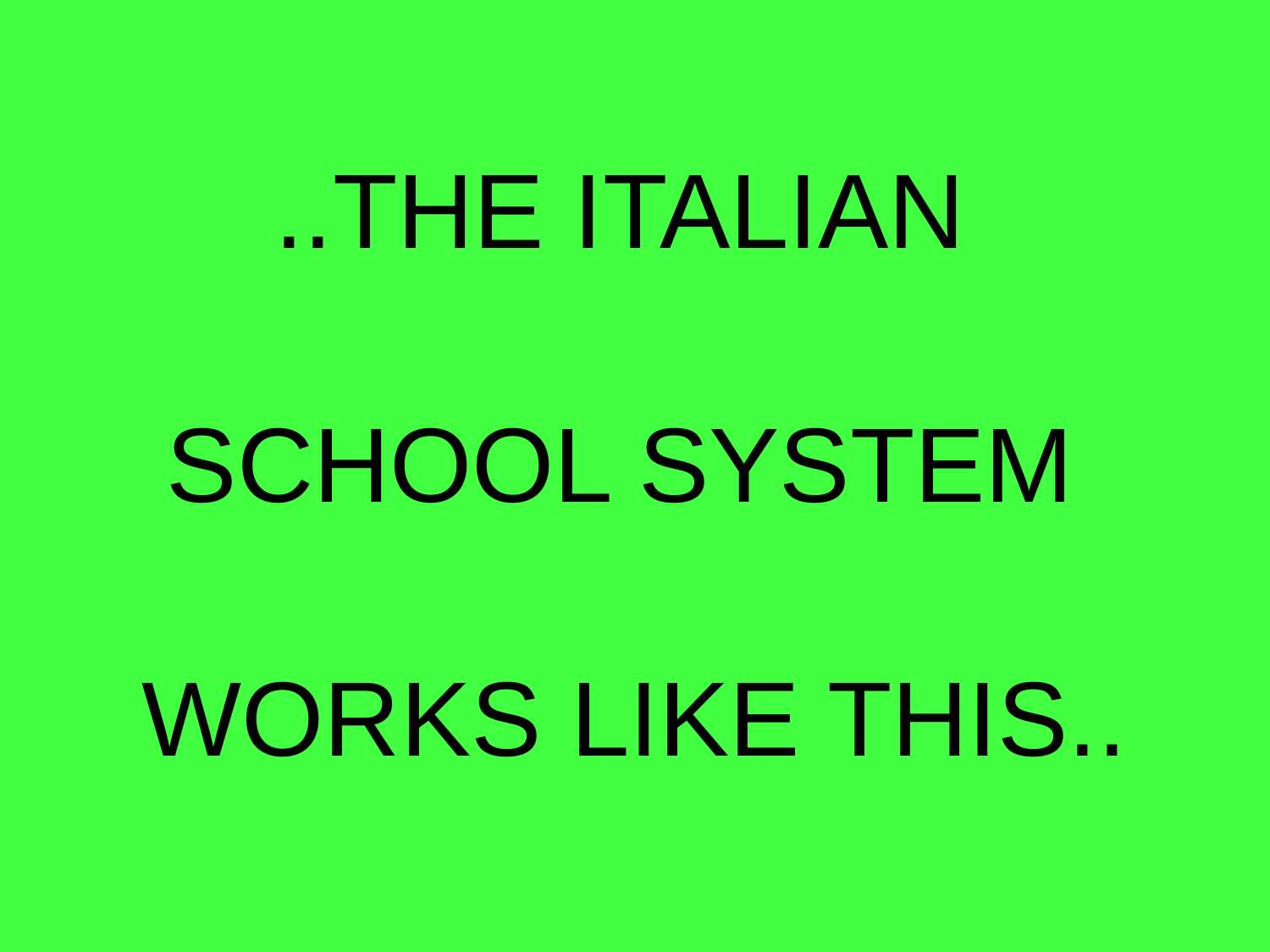

..THE ITALIAN

SCHOOL SYSTEM

WORKS LIKE THIS..